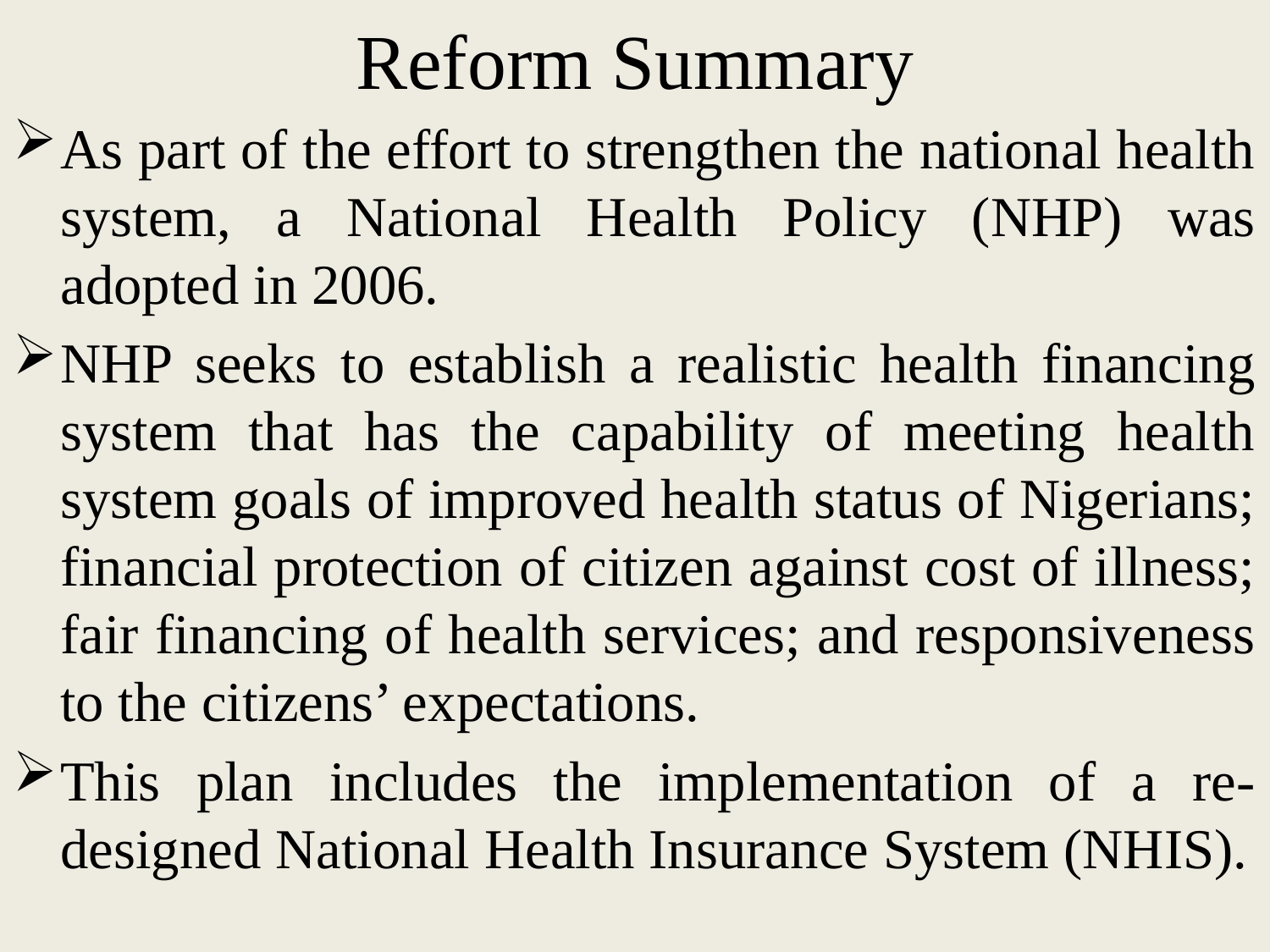

# Reform Summary
As part of the effort to strengthen the national health system, a National Health Policy (NHP) was adopted in 2006.
NHP seeks to establish a realistic health financing system that has the capability of meeting health system goals of improved health status of Nigerians; financial protection of citizen against cost of illness; fair financing of health services; and responsiveness to the citizens’ expectations.
This plan includes the implementation of a re-designed National Health Insurance System (NHIS).